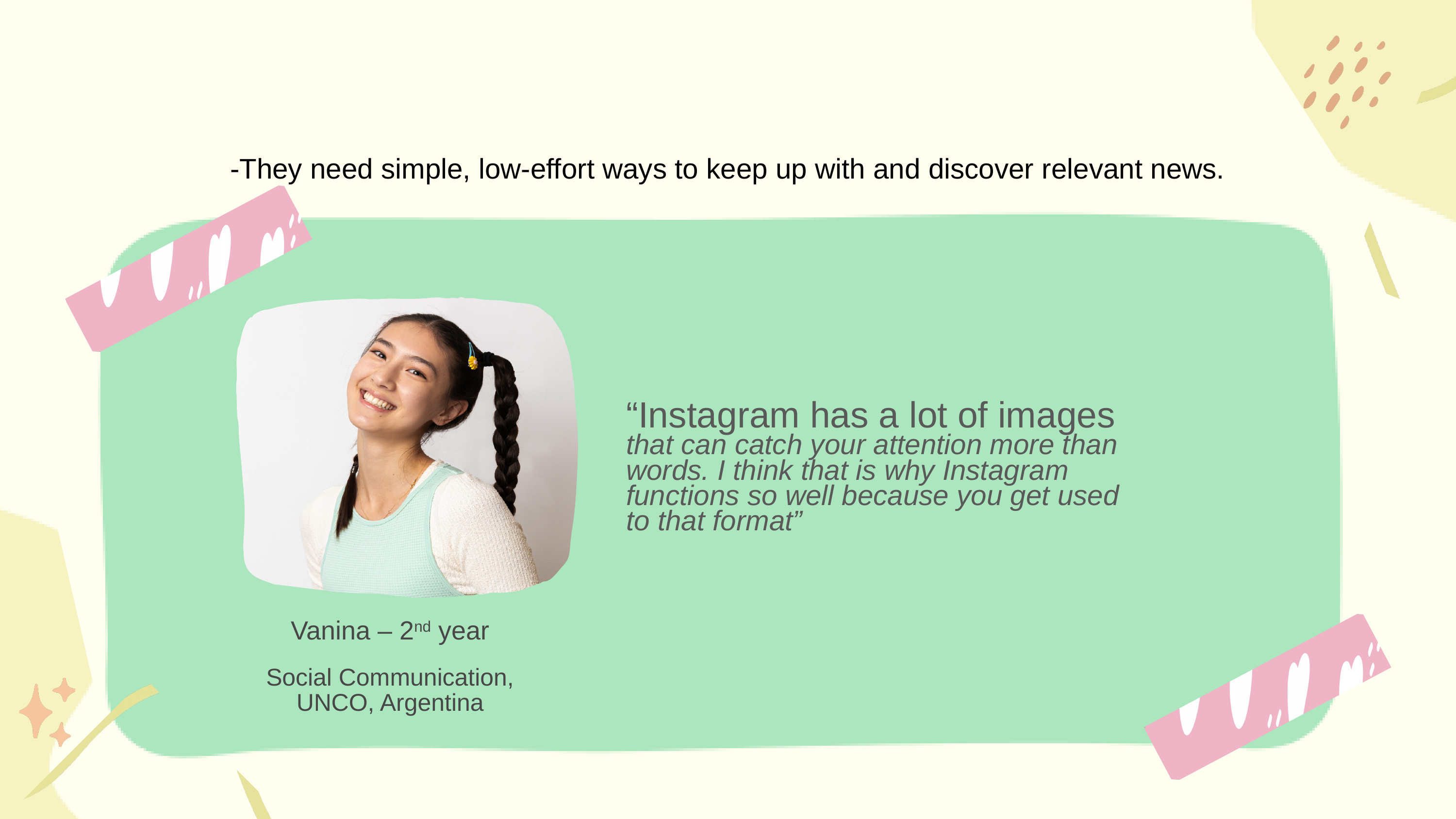

-They need simple, low-effort ways to keep up with and discover relevant news.

“Instagram has a lot of images that can catch your attention more than words. I think that is why Instagram functions so well because you get used to that format”

Vanina – 2nd year
Social Communication, UNCO, Argentina